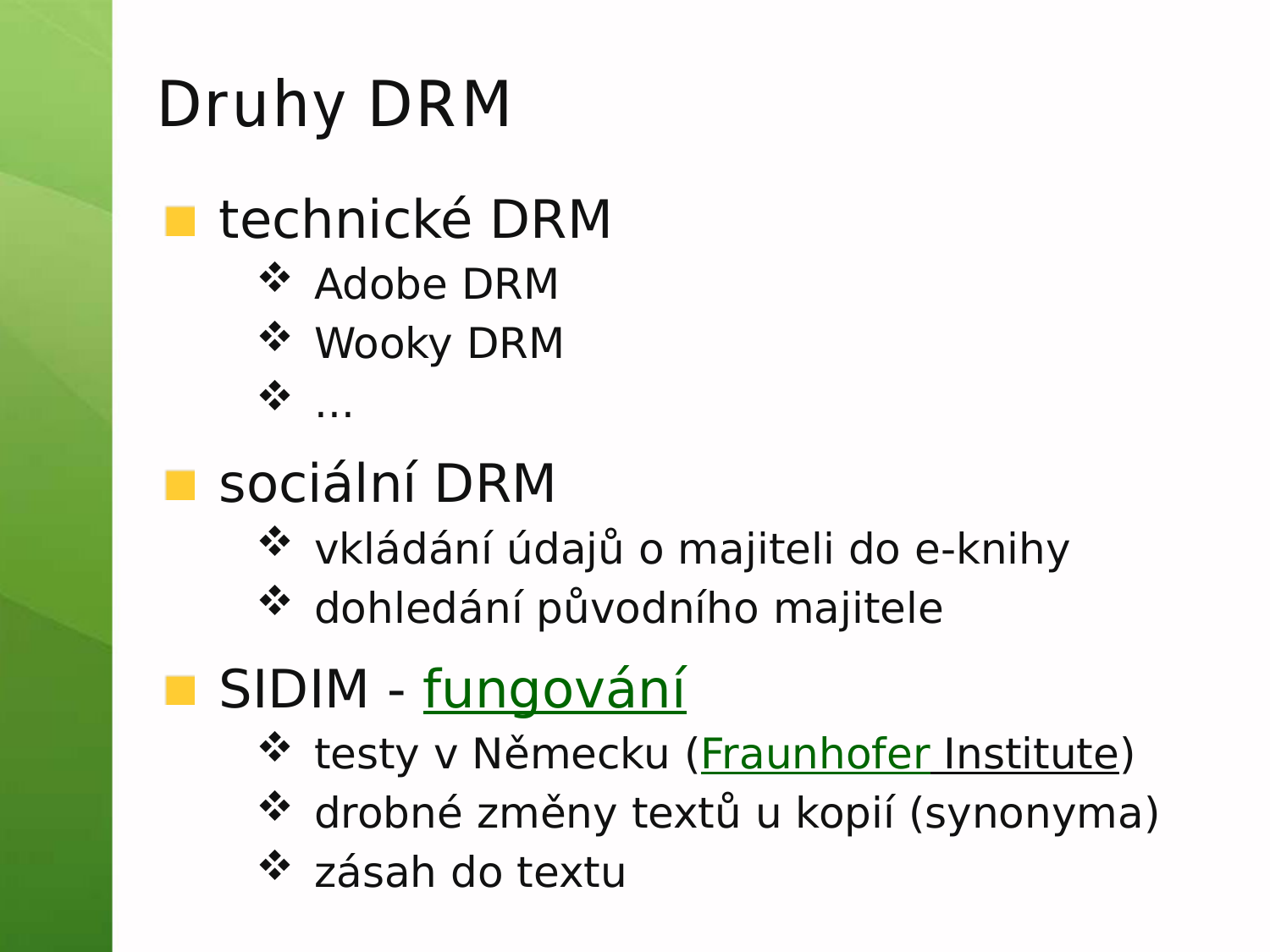

# Druhy DRM
technické DRM
Adobe DRM
Wooky DRM
...
sociální DRM
vkládání údajů o majiteli do e-knihy
dohledání původního majitele
SIDIM - fungování
testy v Německu (Fraunhofer Institute)
drobné změny textů u kopií (synonyma)
zásah do textu